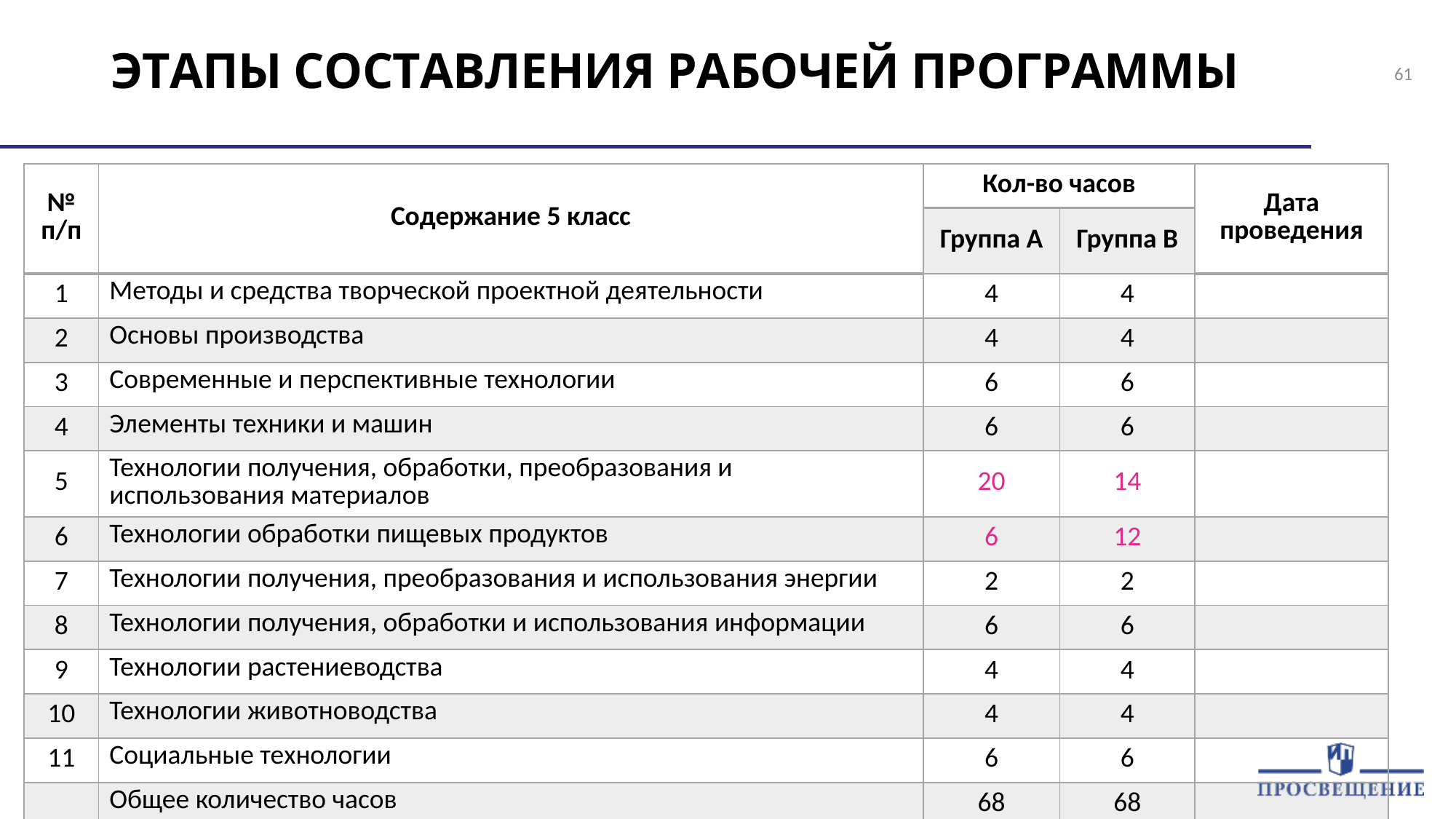

# ЭТАПЫ СОСТАВЛЕНИЯ РАБОЧЕЙ ПРОГРАММЫ
| № п/п | Содержание 5 класс | Кол-во часов |  | Дата проведения |
| --- | --- | --- | --- | --- |
|  |  | Группа А | Группа В |  |
| 1 | Методы и средства творческой проектной деятельности | 4 | 4 |  |
| 2 | Основы производства | 4 | 4 |  |
| 3 | Современные и перспективные технологии | 6 | 6 |  |
| 4 | Элементы техники и машин | 6 | 6 |  |
| 5 | Технологии получения, обработки, преобразования и использования материалов | 20 | 14 |  |
| 6 | Технологии обработки пищевых продуктов | 6 | 12 |  |
| 7 | Технологии получения, преобразования и использования энергии | 2 | 2 |  |
| 8 | Технологии получения, обработки и использования информации | 6 | 6 |  |
| 9 | Технологии растениеводства | 4 | 4 |  |
| 10 | Технологии животноводства | 4 | 4 |  |
| 11 | Социальные технологии | 6 | 6 |  |
|  | Общее количество часов | 68 | 68 |  |